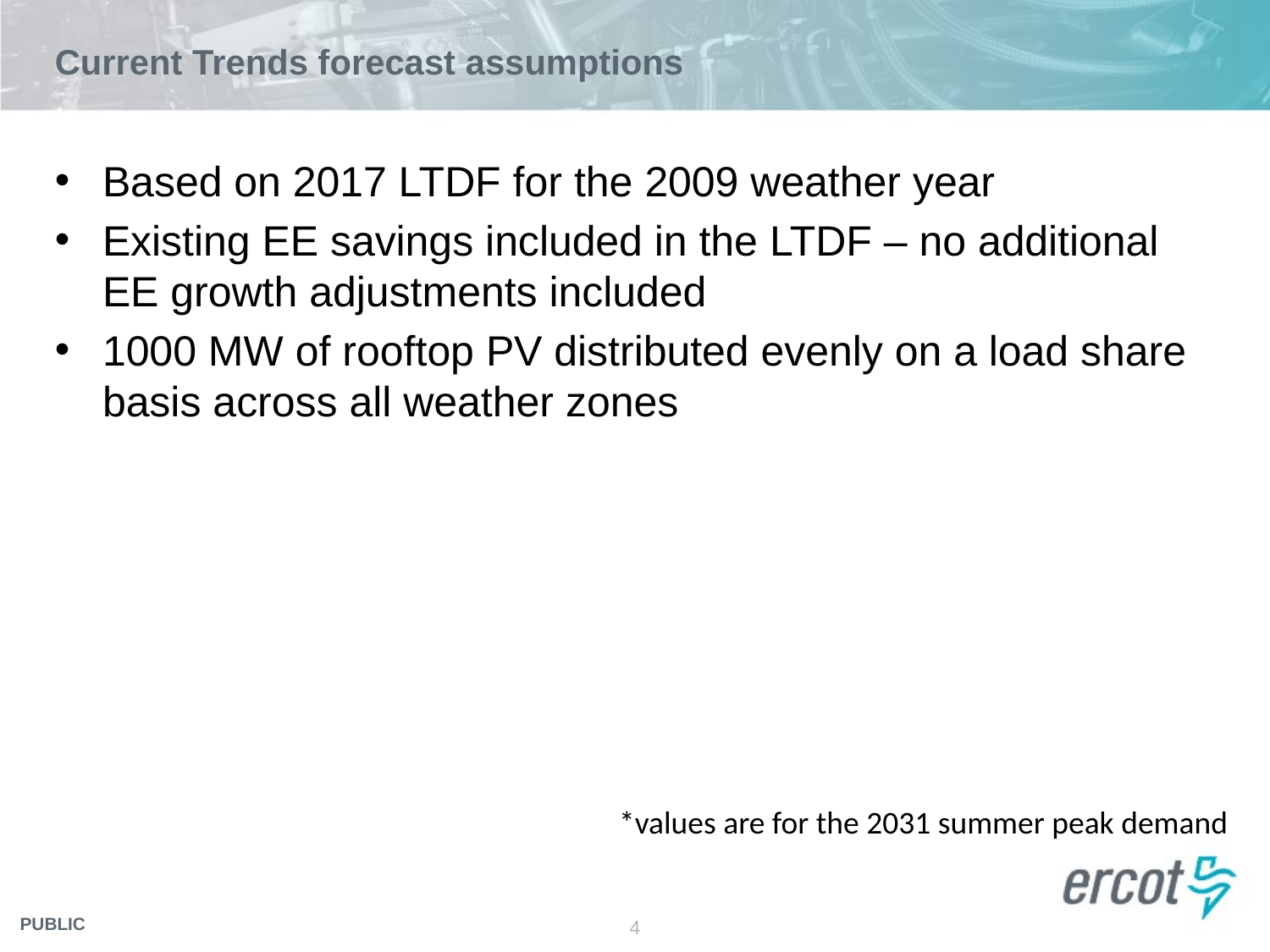

# Current Trends forecast assumptions
Based on 2017 LTDF for the 2009 weather year
Existing EE savings included in the LTDF – no additional EE growth adjustments included
1000 MW of rooftop PV distributed evenly on a load share basis across all weather zones
*values are for the 2031 summer peak demand
4